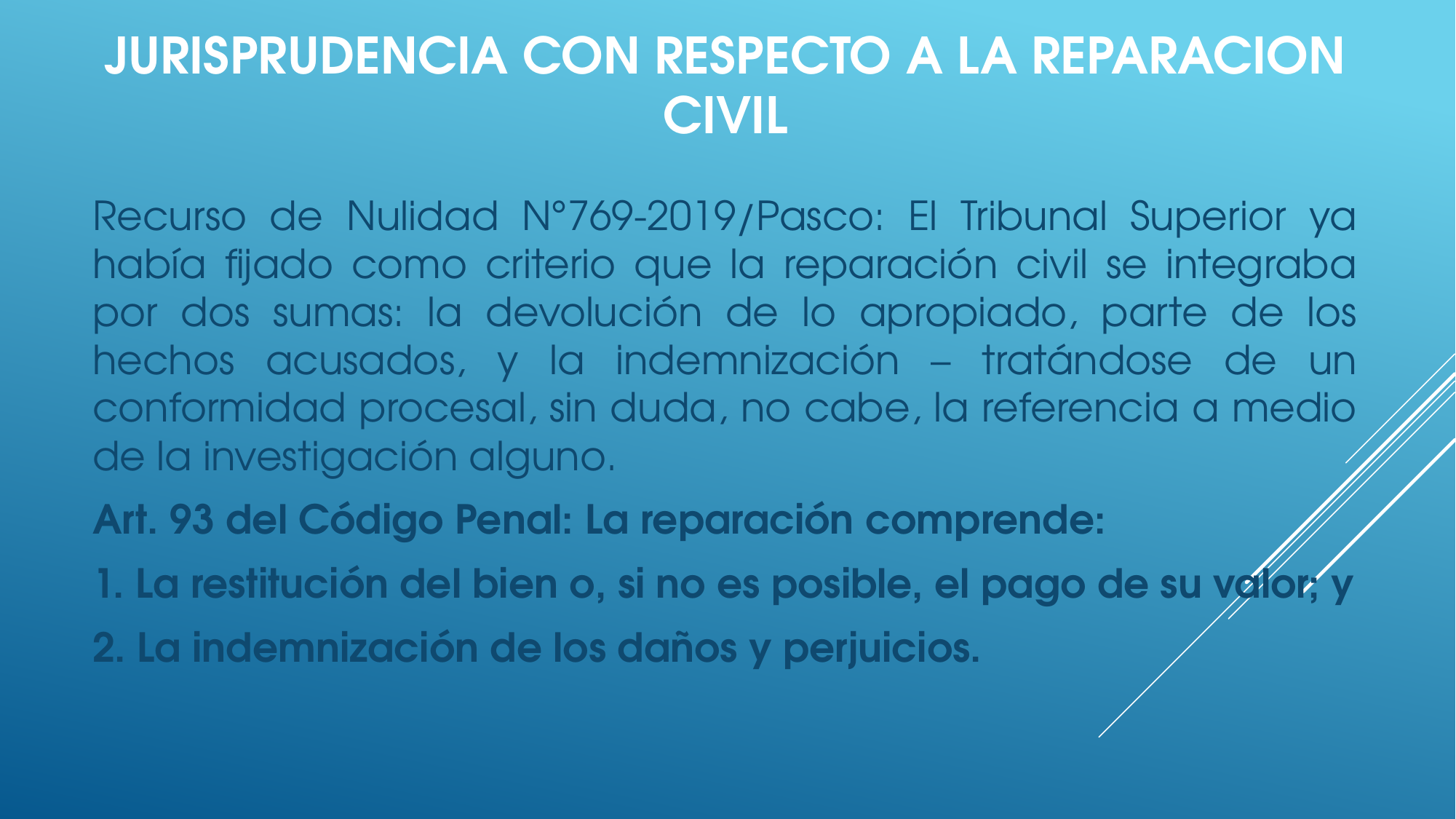

# JURISPRUDENCIA CON RESPECTO A LA REPARACION CIVIL
Recurso de Nulidad N°769-2019/Pasco: El Tribunal Superior ya había fijado como criterio que la reparación civil se integraba por dos sumas: la devolución de lo apropiado, parte de los hechos acusados, y la indemnización – tratándose de un conformidad procesal, sin duda, no cabe, la referencia a medio de la investigación alguno.
Art. 93 del Código Penal: La reparación comprende:
1. La restitución del bien o, si no es posible, el pago de su valor; y
2. La indemnización de los daños y perjuicios.